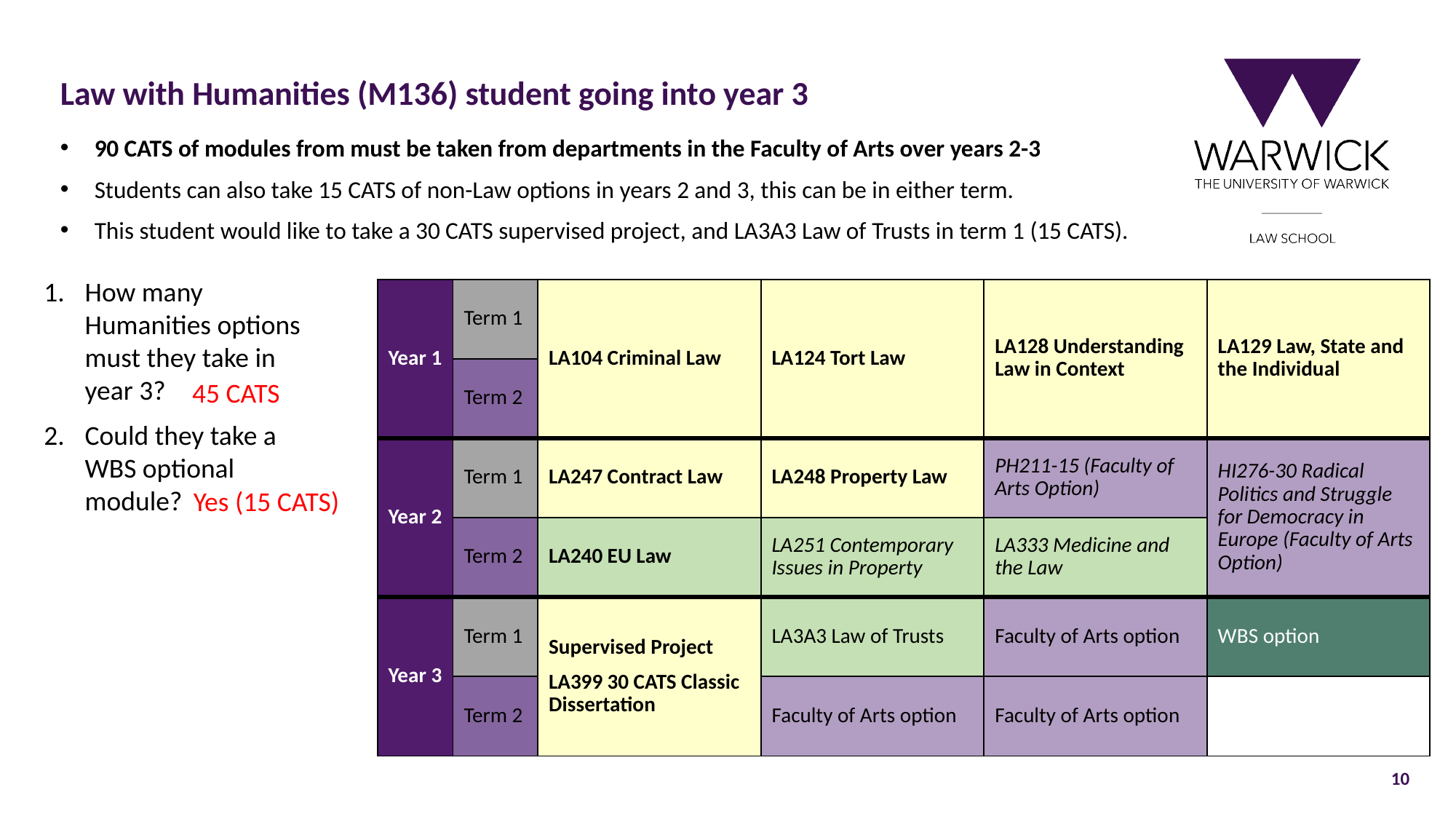

# Law with Humanities (M136) student going into year 3
90 CATS of modules from must be taken from departments in the Faculty of Arts over years 2-3
Students can also take 15 CATS of non-Law options in years 2 and 3, this can be in either term.
This student would like to take a 30 CATS supervised project, and LA3A3 Law of Trusts in term 1 (15 CATS).

How many Humanities options must they take in year 3?
Could they take a WBS optional module?

| Year 1 | Term 1 | LA104 Criminal Law | LA124 Tort Law | LA128 Understanding Law in Context | LA129 Law, State and the Individual |
| --- | --- | --- | --- | --- | --- |
|  | Term 2 |  |  |  |  |
| Year 2 | Term 1 | LA247 Contract Law | LA248 Property Law | PH211-15 (Faculty of Arts Option) | HI276-30 Radical Politics and Struggle for Democracy in Europe (Faculty of Arts Option) |
|  | Term 2 | LA240 EU Law | LA251 Contemporary Issues in Property | LA333 Medicine and the Law |  |
| Year 3 | Term 1 | Supervised Project LA399 30 CATS Classic Dissertation | LA3A3 Law of Trusts | Faculty of Arts option |  |
|  | Term 2 |  | Faculty of Arts option | Faculty of Arts option |  |
| Year 1 | Term 1 | LA104 Criminal Law | LA124 Tort Law | LA128 Understanding Law in Context | LA129 Law, State and the Individual |
| --- | --- | --- | --- | --- | --- |
|  | Term 2 |  |  |  |  |
| Year 2 | Term 1 | LA247 Contract Law | LA248 Property Law | PH211-15 (Faculty of Arts Option) | HI276-30 Radical Politics and Struggle for Democracy in Europe (Faculty of Arts Option) |
|  | Term 2 | LA240 EU Law | LA251 Contemporary Issues in Property | LA333 Medicine and the Law |  |
| Year 3 | Term 1 | Supervised Project LA399 30 CATS Classic Dissertation | LA3A3 Law of Trusts | Faculty of Arts option | WBS option |
|  | Term 2 |  | Faculty of Arts option | Faculty of Arts option |  |
45 CATS
Yes (15 CATS)
10